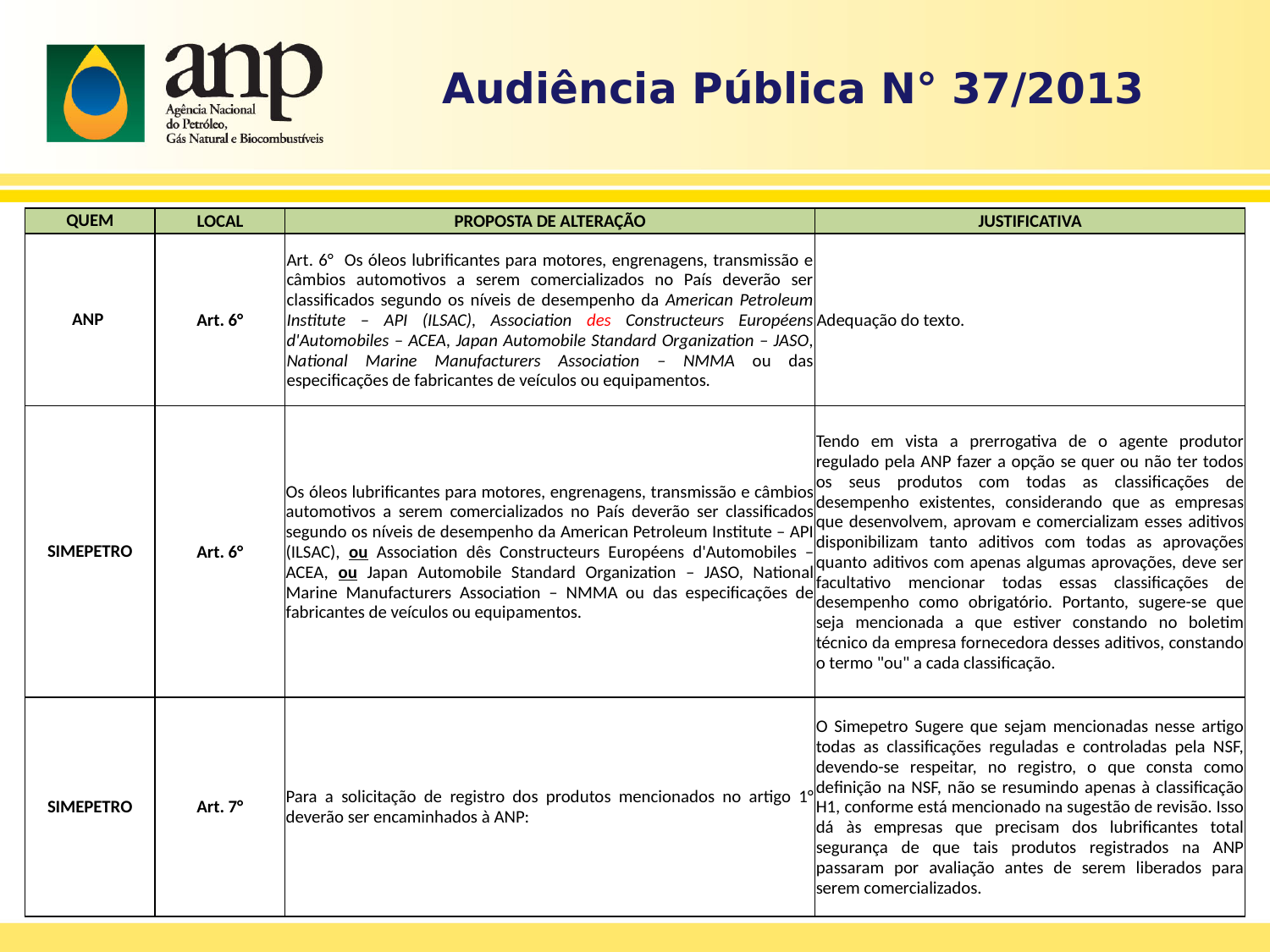

Audiência Pública N° 37/2013
| QUEM | LOCAL | PROPOSTA DE ALTERAÇÃO | JUSTIFICATIVA |
| --- | --- | --- | --- |
| ANP | Art. 6° | Art. 6° Os óleos lubrificantes para motores, engrenagens, transmissão e câmbios automotivos a serem comercializados no País deverão ser classificados segundo os níveis de desempenho da American Petroleum Institute – API (ILSAC), Association des Constructeurs Européens d'Automobiles – ACEA, Japan Automobile Standard Organization – JASO, National Marine Manufacturers Association – NMMA ou das especificações de fabricantes de veículos ou equipamentos. | Adequação do texto. |
| --- | --- | --- | --- |
| SIMEPETRO | Art. 6° | Os óleos lubrificantes para motores, engrenagens, transmissão e câmbios automotivos a serem comercializados no País deverão ser classificados segundo os níveis de desempenho da American Petroleum Institute – API (ILSAC), ou Association dês Constructeurs Européens d'Automobiles – ACEA, ou Japan Automobile Standard Organization – JASO, National Marine Manufacturers Association – NMMA ou das especificações de fabricantes de veículos ou equipamentos. | Tendo em vista a prerrogativa de o agente produtor regulado pela ANP fazer a opção se quer ou não ter todos os seus produtos com todas as classificações de desempenho existentes, considerando que as empresas que desenvolvem, aprovam e comercializam esses aditivos disponibilizam tanto aditivos com todas as aprovações quanto aditivos com apenas algumas aprovações, deve ser facultativo mencionar todas essas classificações de desempenho como obrigatório. Portanto, sugere-se que seja mencionada a que estiver constando no boletim técnico da empresa fornecedora desses aditivos, constando o termo "ou" a cada classificação. |
| SIMEPETRO | Art. 7° | Para a solicitação de registro dos produtos mencionados no artigo 1° deverão ser encaminhados à ANP: | O Simepetro Sugere que sejam mencionadas nesse artigo todas as classificações reguladas e controladas pela NSF, devendo-se respeitar, no registro, o que consta como definição na NSF, não se resumindo apenas à classificação H1, conforme está mencionado na sugestão de revisão. Isso dá às empresas que precisam dos lubrificantes total segurança de que tais produtos registrados na ANP passaram por avaliação antes de serem liberados para serem comercializados. |
| --- | --- | --- | --- |